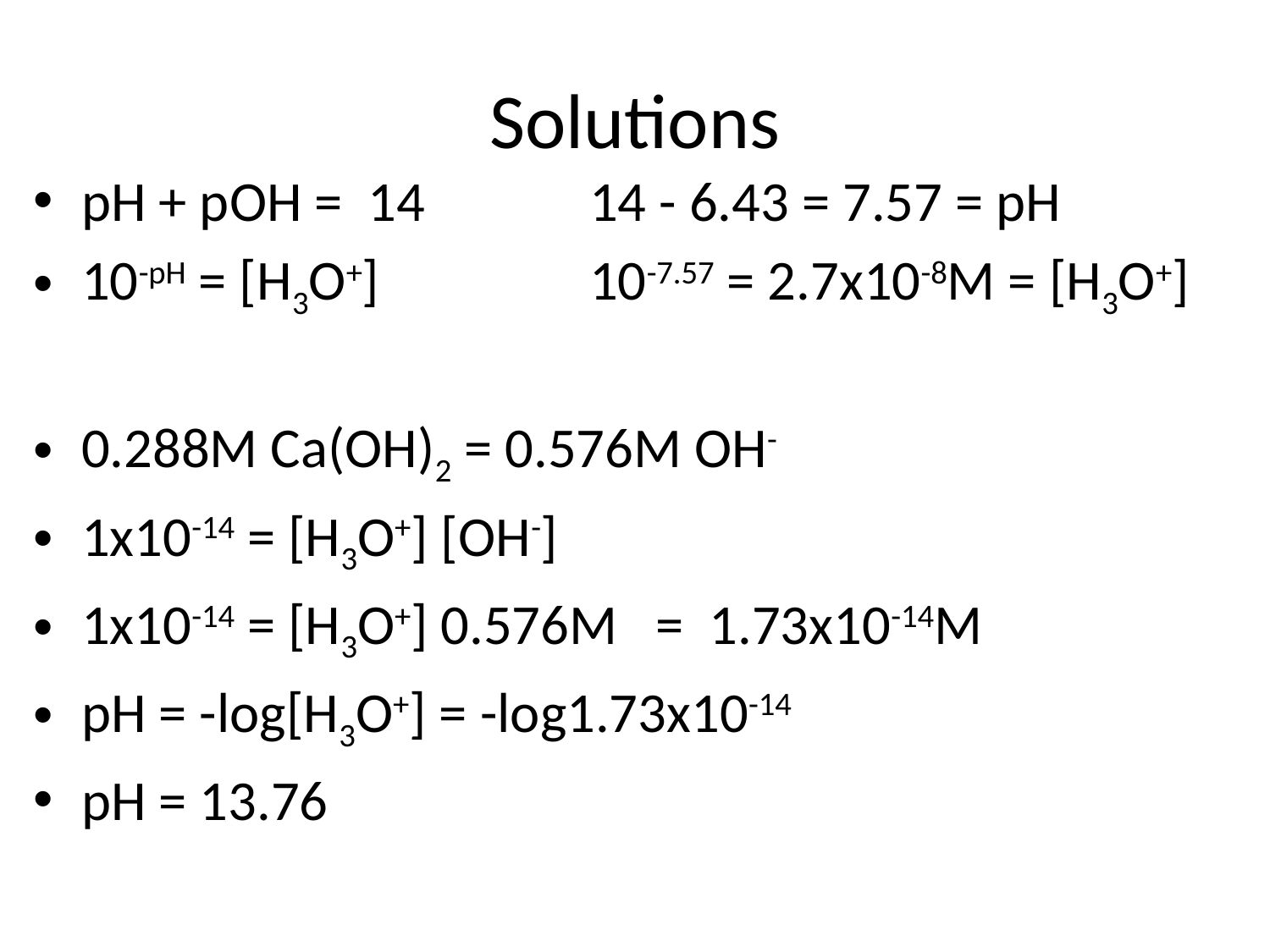

# Solutions
pH + pOH =  14		14 - 6.43 = 7.57 = pH
10-pH = [H3O+]		10-7.57 = 2.7x10-8M = [H3O+]

0.288M Ca(OH)2 = 0.576M OH-
1x10-14 = [H3O+] [OH-]
1x10-14 = [H3O+] 0.576M   =  1.73x10-14M
pH = -log[H3O+] = -log1.73x10-14
pH = 13.76